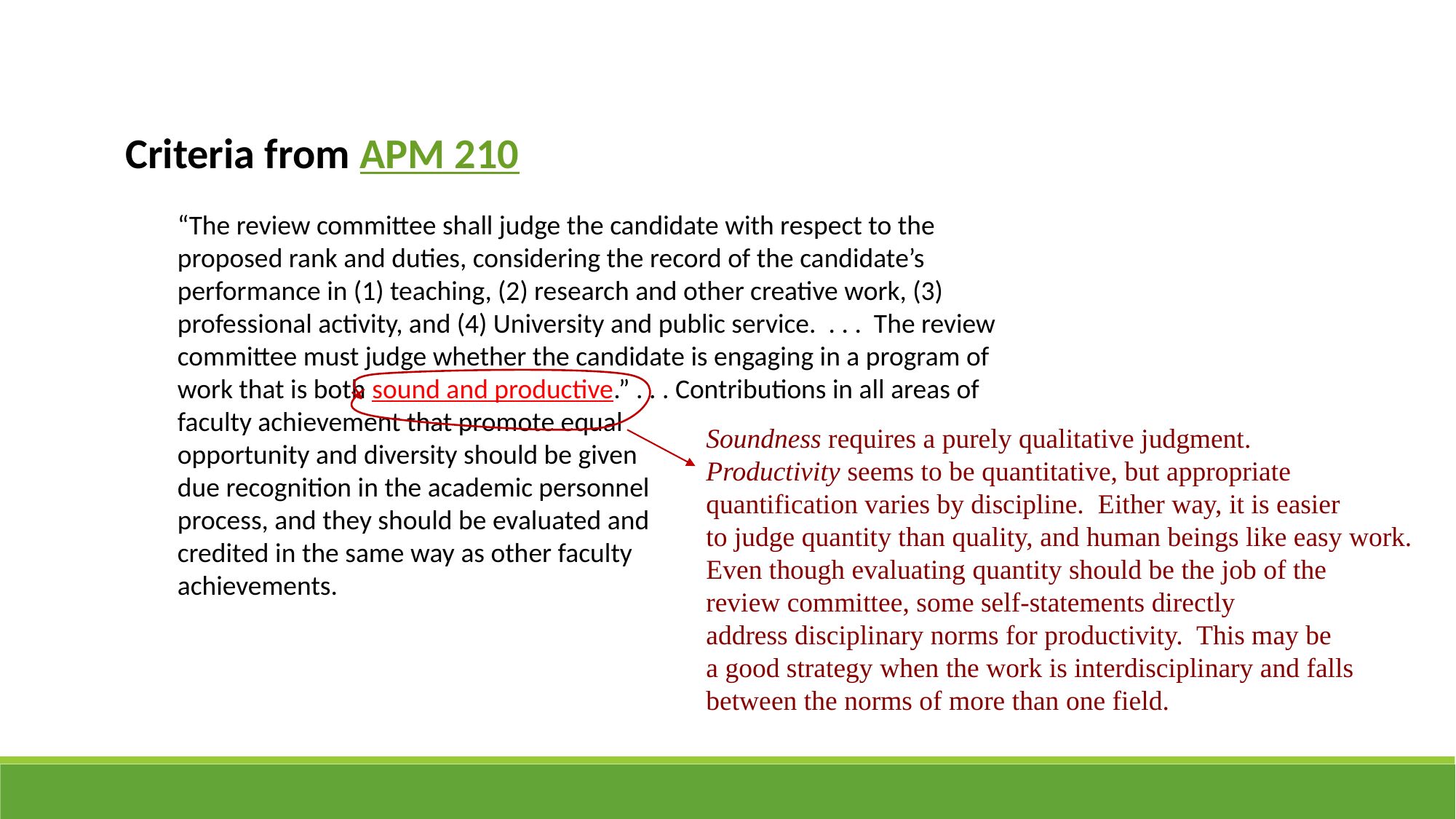

Criteria from APM 210
“The review committee shall judge the candidate with respect to the proposed rank and duties, considering the record of the candidate’s performance in (1) teaching, (2) research and other creative work, (3) professional activity, and (4) University and public service.  . . .  The review committee must judge whether the candidate is engaging in a program of work that is both sound and productive.” . . . Contributions in all areas of faculty achievement that promote equal
opportunity and diversity should be given
due recognition in the academic personnel
process, and they should be evaluated and
credited in the same way as other faculty
achievements.

Soundness requires a purely qualitative judgment.
Productivity seems to be quantitative, but appropriate
quantification varies by discipline.  Either way, it is easier
to judge quantity than quality, and human beings like easy work.
Even though evaluating quantity should be the job of the
review committee, some self-statements directly
address disciplinary norms for productivity.  This may be
a good strategy when the work is interdisciplinary and falls
between the norms of more than one field.